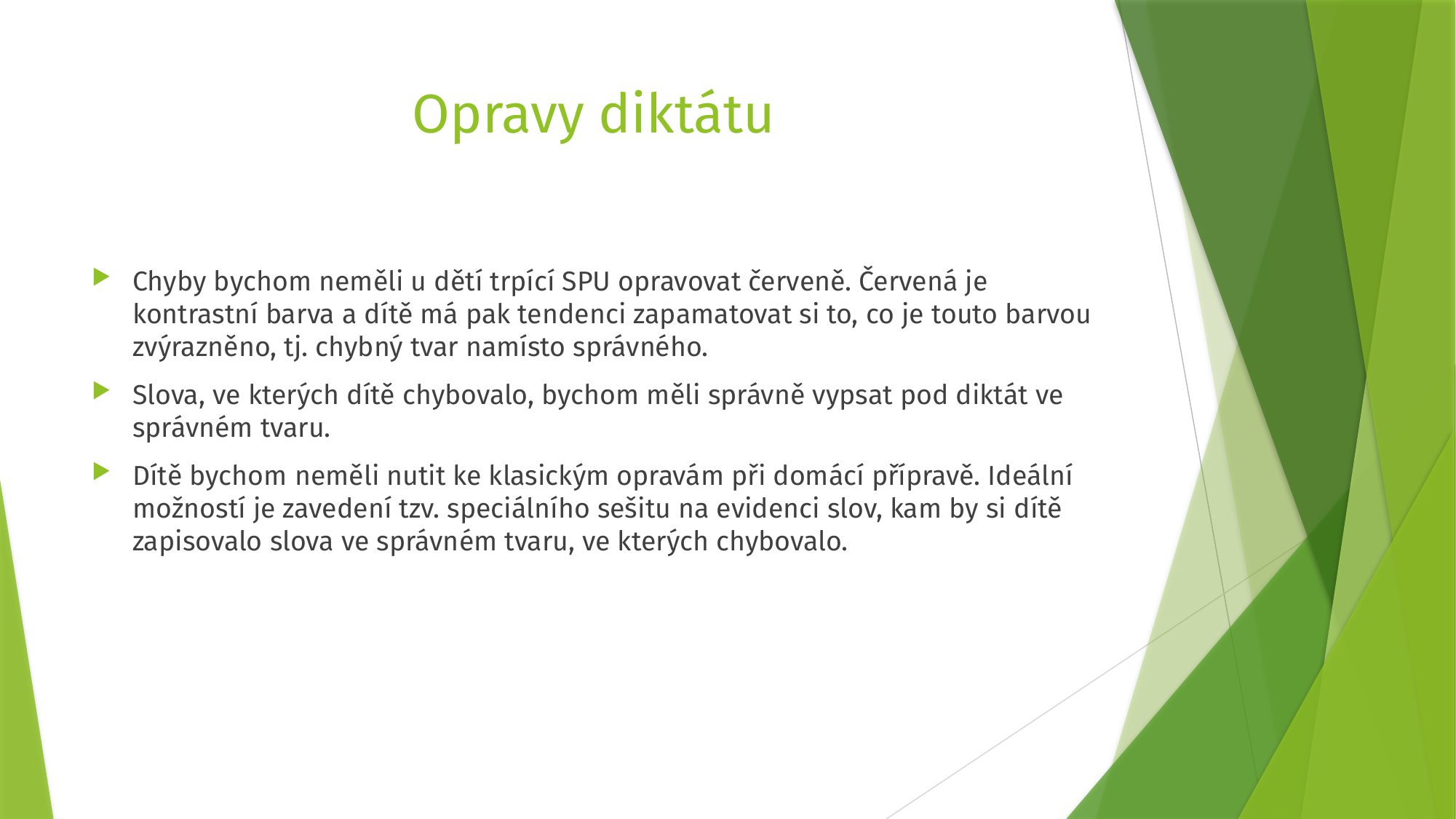

# Opravy diktátu
Chyby bychom neměli u dětí trpící SPU opravovat červeně. Červená je kontrastní barva a dítě má pak tendenci zapamatovat si to, co je touto barvou zvýrazněno, tj. chybný tvar namísto správného.
Slova, ve kterých dítě chybovalo, bychom měli správně vypsat pod diktát ve správném tvaru.
Dítě bychom neměli nutit ke klasickým opravám při domácí přípravě. Ideální možností je zavedení tzv. speciálního sešitu na evidenci slov, kam by si dítě zapisovalo slova ve správném tvaru, ve kterých chybovalo.